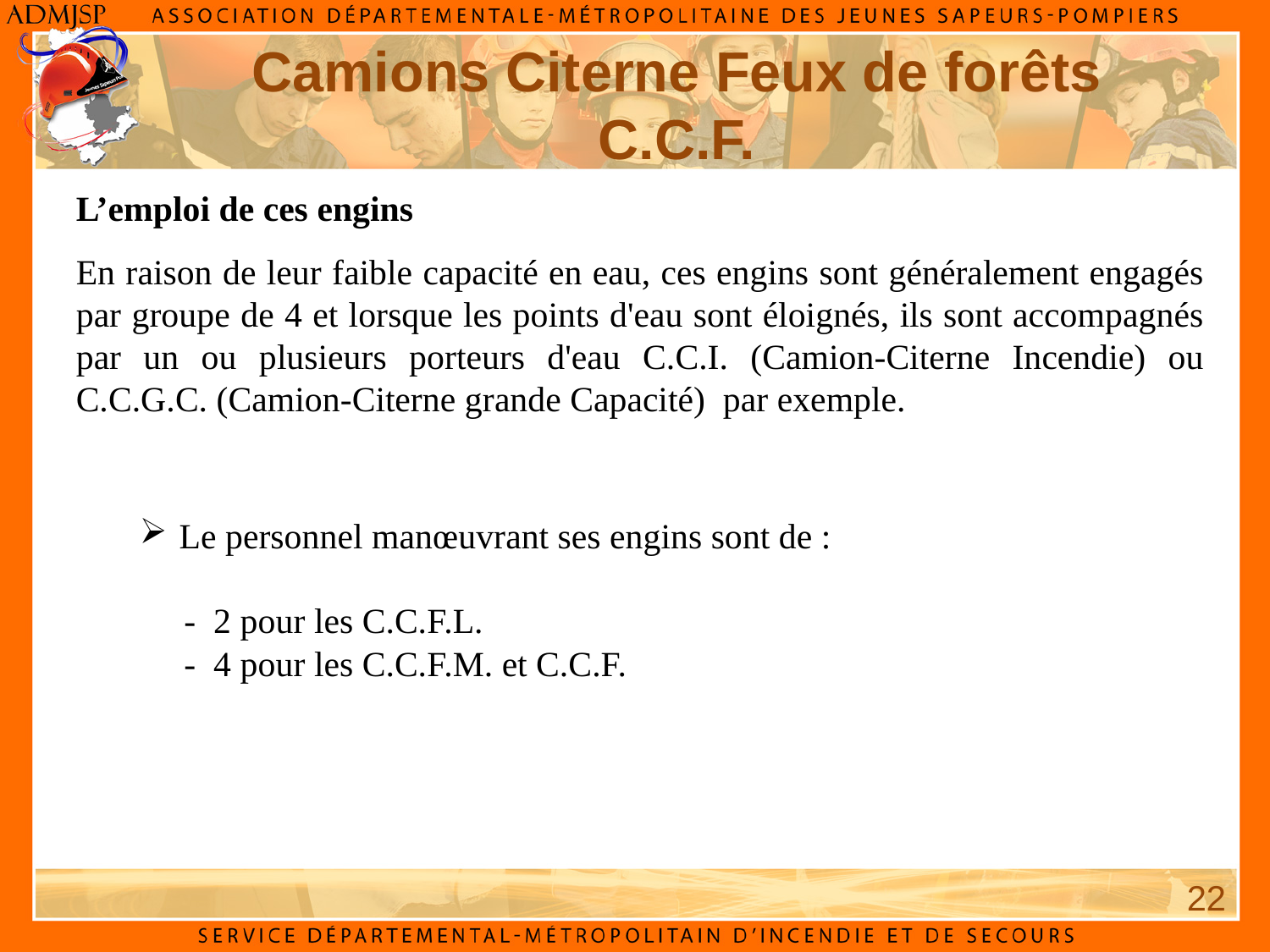

# Camions Citerne Feux de forêts C.C.F.
L’emploi de ces engins
En raison de leur faible capacité en eau, ces engins sont généralement engagés par groupe de 4 et lorsque les points d'eau sont éloignés, ils sont accompagnés par un ou plusieurs porteurs d'eau C.C.I. (Camion-Citerne Incendie) ou C.C.G.C. (Camion-Citerne grande Capacité)  par exemple.
Le personnel manœuvrant ses engins sont de :

     -  2 pour les C.C.F.L.
     -  4 pour les C.C.F.M. et C.C.F.
22